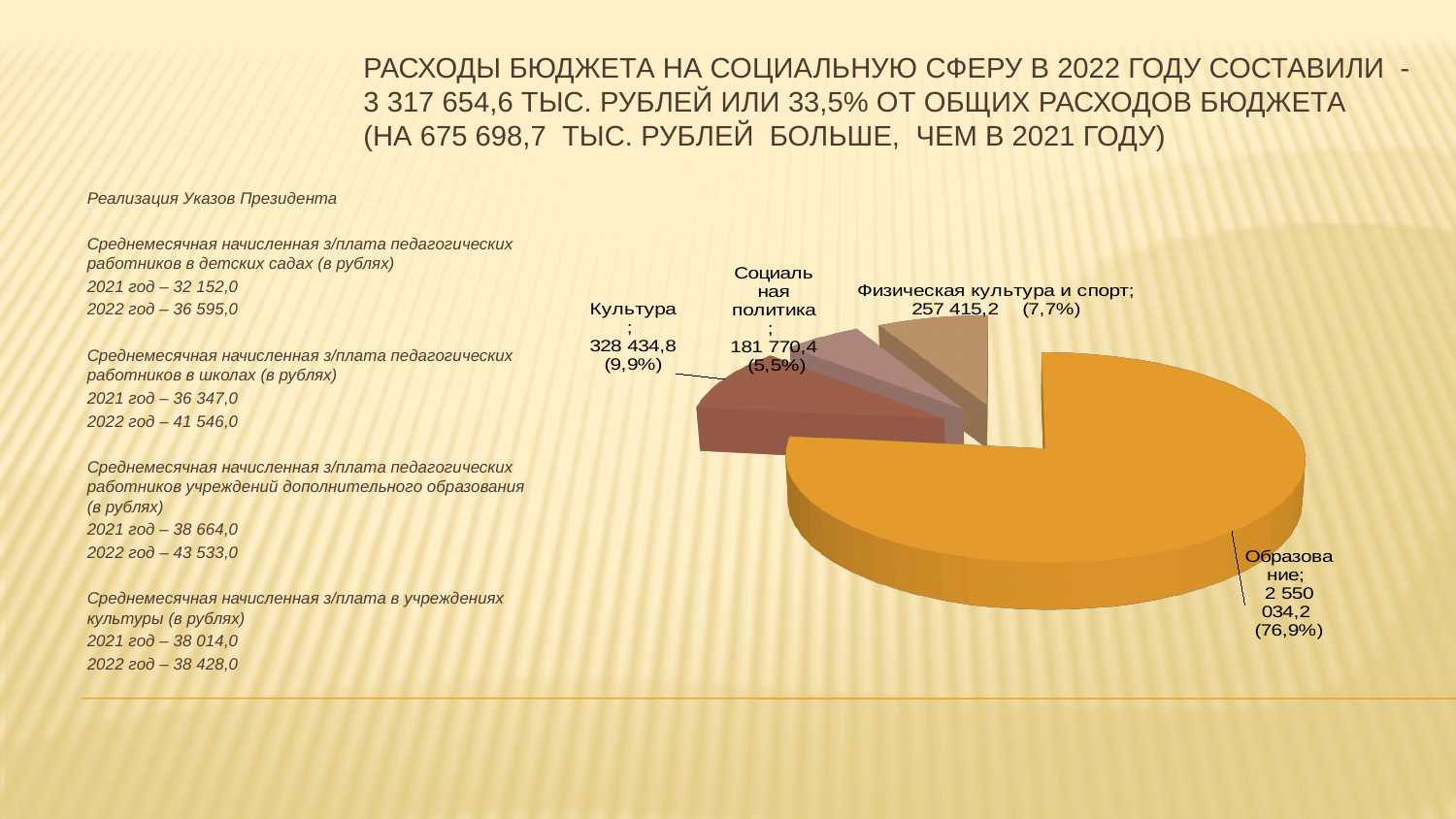

Расходы бюджета на социальную сферу в 2022 году составили  -
3 317 654,6 тыс. рублей или 33,5% от общих расходов бюджета
(на 675 698,7  тыс. рублей  больше,  чем в 2021 году)

Реализация Указов Президента

Среднемесячная начисленная з/плата педагогических работников в детских садах (в рублях)
2021 год – 32 152,0
2022 год – 36 595,0

Среднемесячная начисленная з/плата педагогических работников в школах (в рублях)
2021 год – 36 347,0
2022 год – 41 546,0

Среднемесячная начисленная з/плата педагогических работников учреждений дополнительного образования (в рублях)
2021 год – 38 664,0
2022 год – 43 533,0

Среднемесячная начисленная з/плата в учреждениях культуры (в рублях)
2021 год – 38 014,0
2022 год – 38 428,0

[unsupported chart]

#